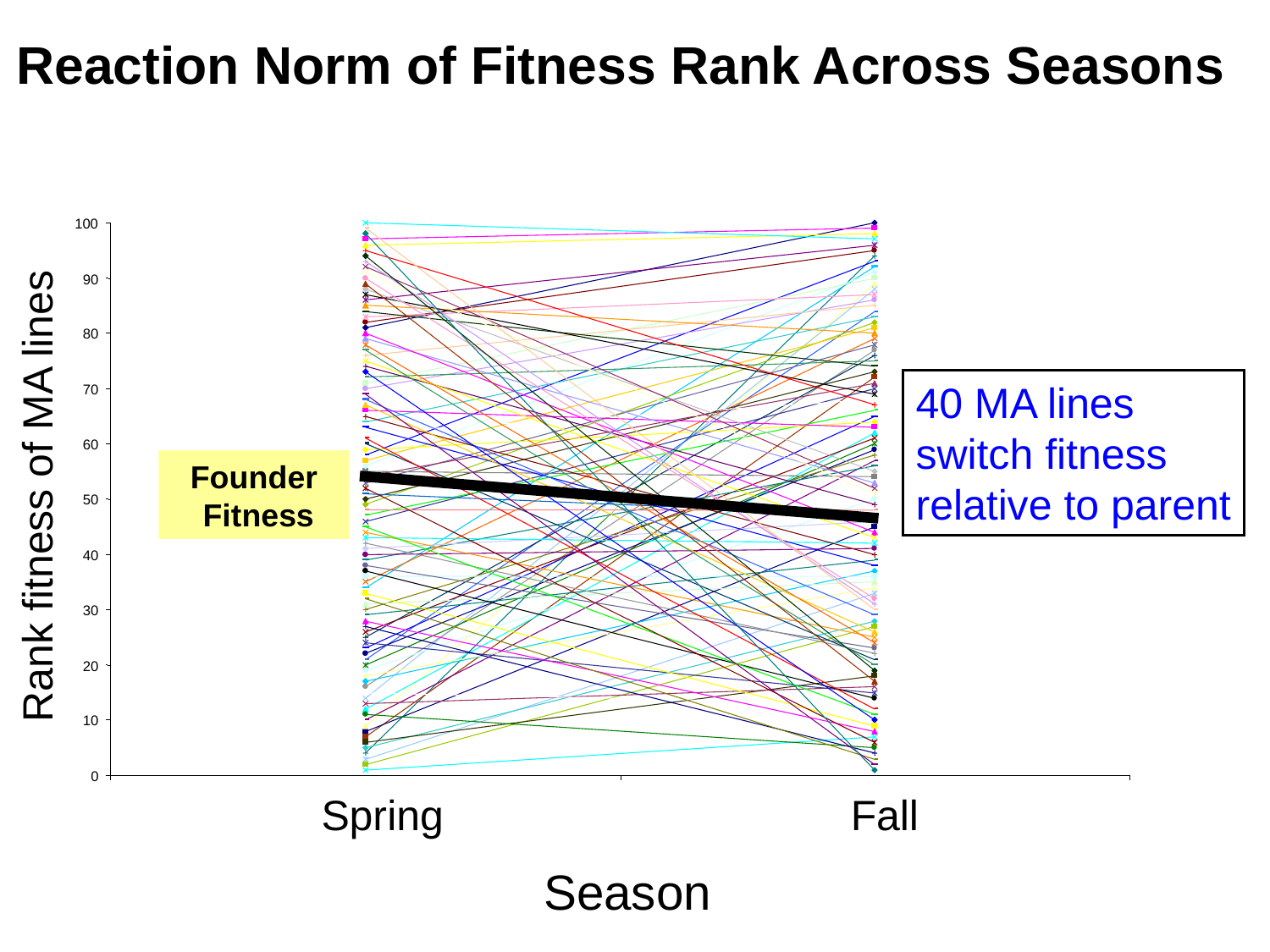

Reaction Norm of Fitness Rank Across Seasons

Rank fitness of MA lines
Spring
Fall
Season
100

90
80
70

60
50
40

30

20
10

0

40 MA lines
switch fitness
relative to parent
Founder
 Fitness